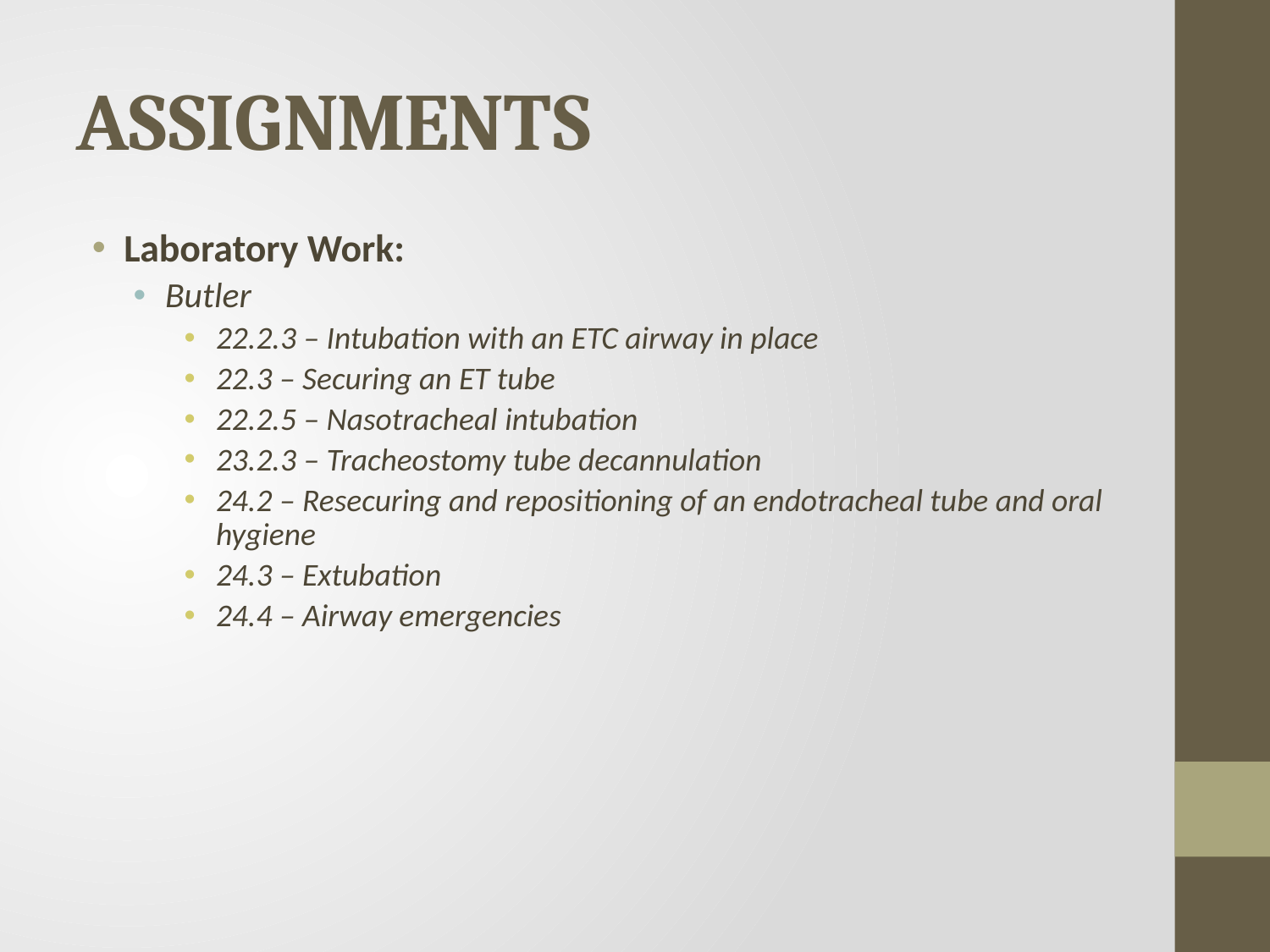

# ASSIGNMENTS
Laboratory Work:
Butler
22.2.3 – Intubation with an ETC airway in place
22.3 – Securing an ET tube
22.2.5 – Nasotracheal intubation
23.2.3 – Tracheostomy tube decannulation
24.2 – Resecuring and repositioning of an endotracheal tube and oral hygiene
24.3 – Extubation
24.4 – Airway emergencies